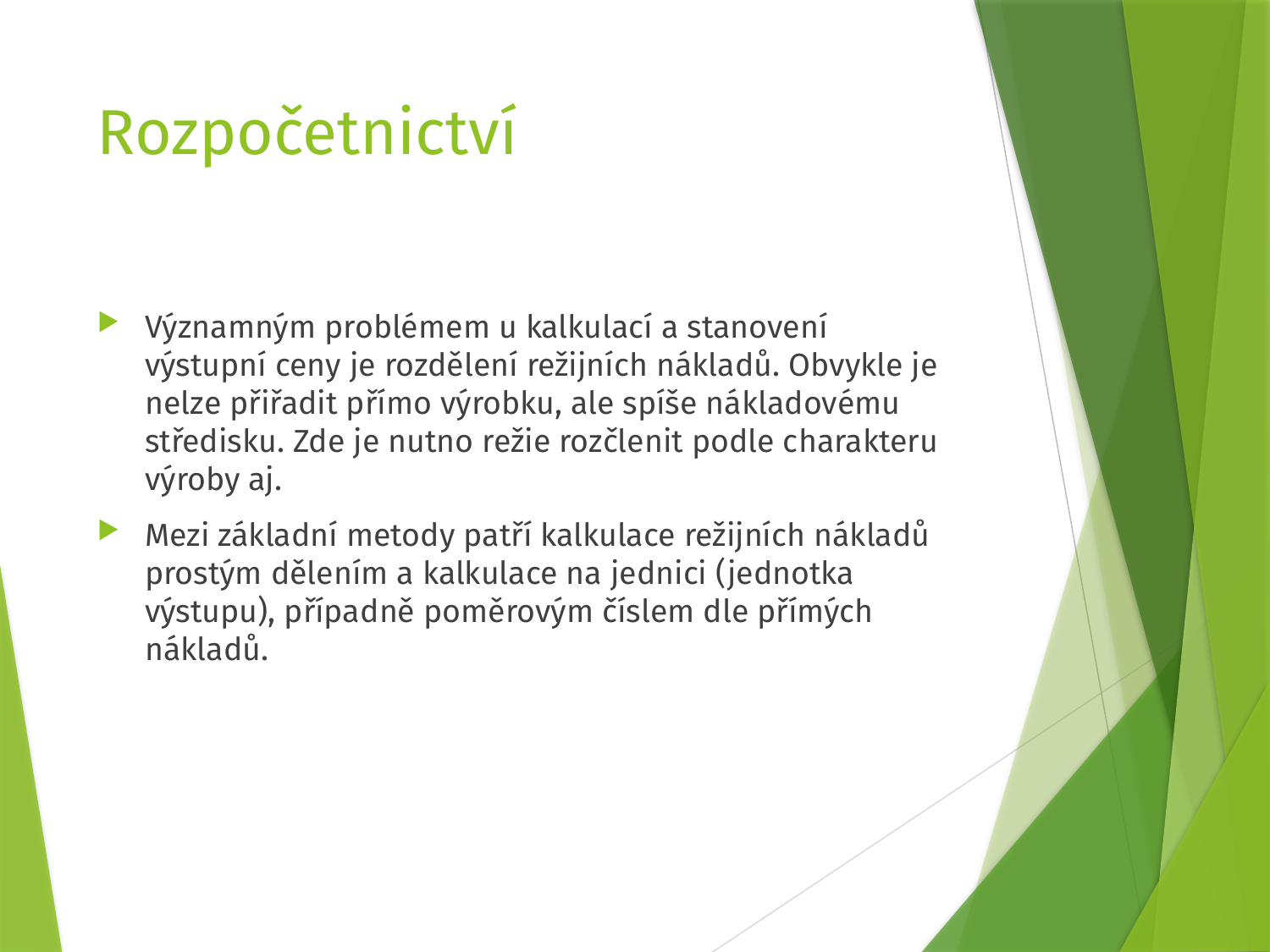

# Rozpočetnictví
Významným problémem u kalkulací a stanovení výstupní ceny je rozdělení režijních nákladů. Obvykle je nelze přiřadit přímo výrobku, ale spíše nákladovému středisku. Zde je nutno režie rozčlenit podle charakteru výroby aj.
Mezi základní metody patří kalkulace režijních nákladů prostým dělením a kalkulace na jednici (jednotka výstupu), případně poměrovým číslem dle přímých nákladů.